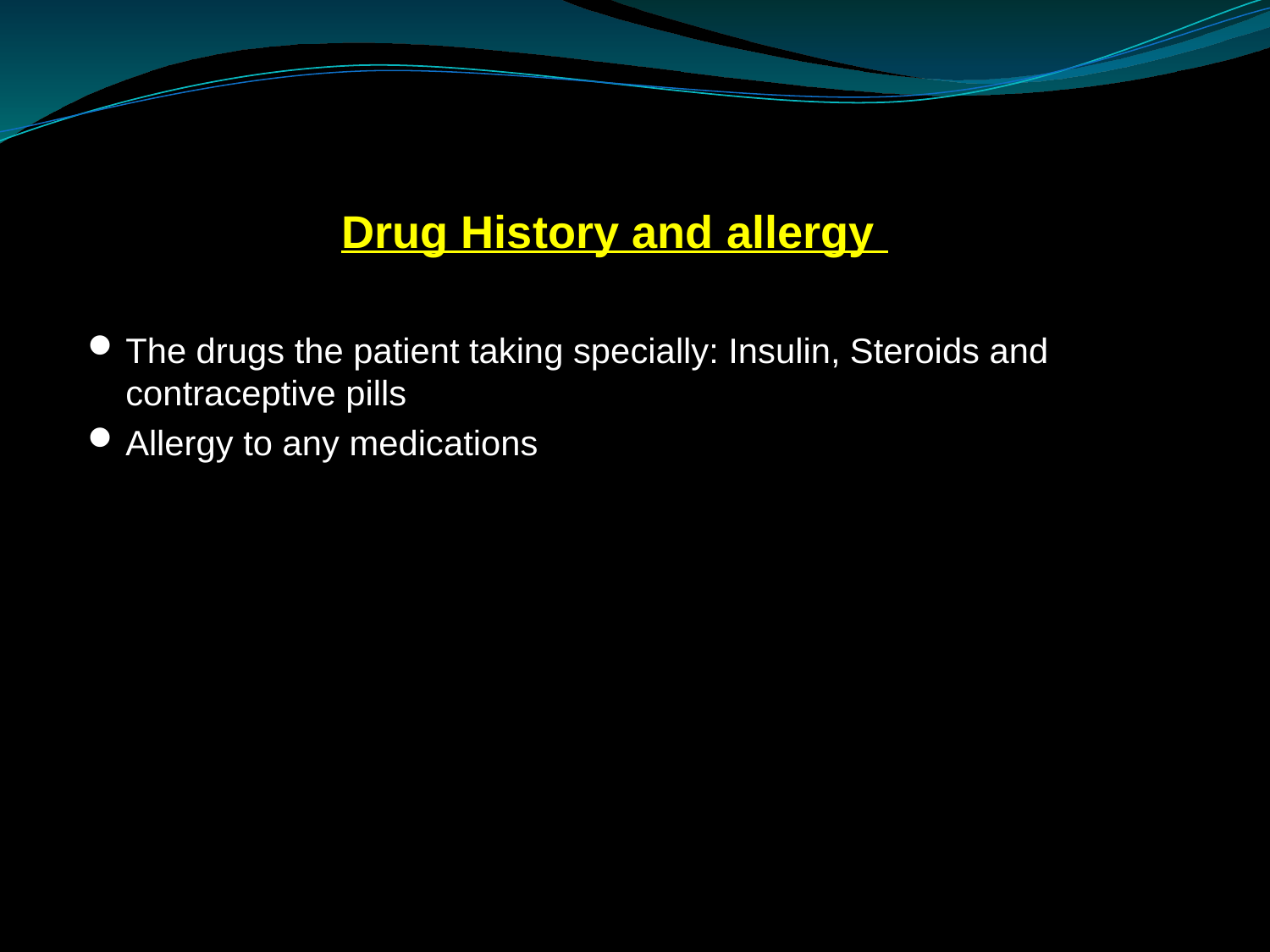

Drug History and allergy

The drugs the patient taking specially: Insulin, Steroids and contraceptive pills
Allergy to any medications